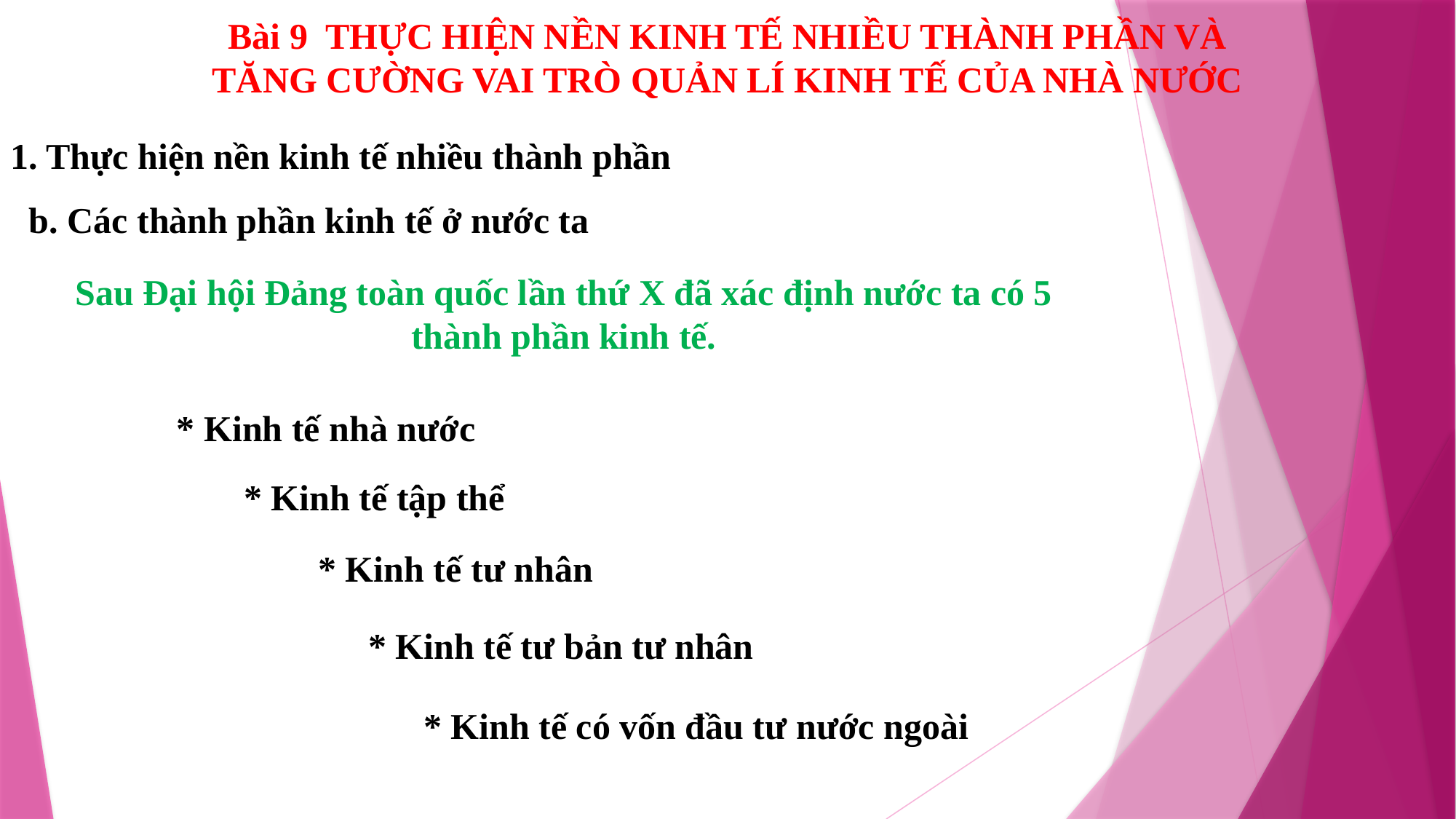

Bài 9  THỰC HIỆN NỀN KINH TẾ NHIỀU THÀNH PHẦN VÀ TĂNG CƯỜNG VAI TRÒ QUẢN LÍ KINH TẾ CỦA NHÀ NƯỚC
1. Thực hiện nền kinh tế nhiều thành phần
b. Các thành phần kinh tế ở nước ta
Sau Đại hội Đảng toàn quốc lần thứ X đã xác định nước ta có 5 thành phần kinh tế.
* Kinh tế nhà nước
* Kinh tế tập thể
* Kinh tế tư nhân
* Kinh tế tư bản tư nhân
* Kinh tế có vốn đầu tư nước ngoài